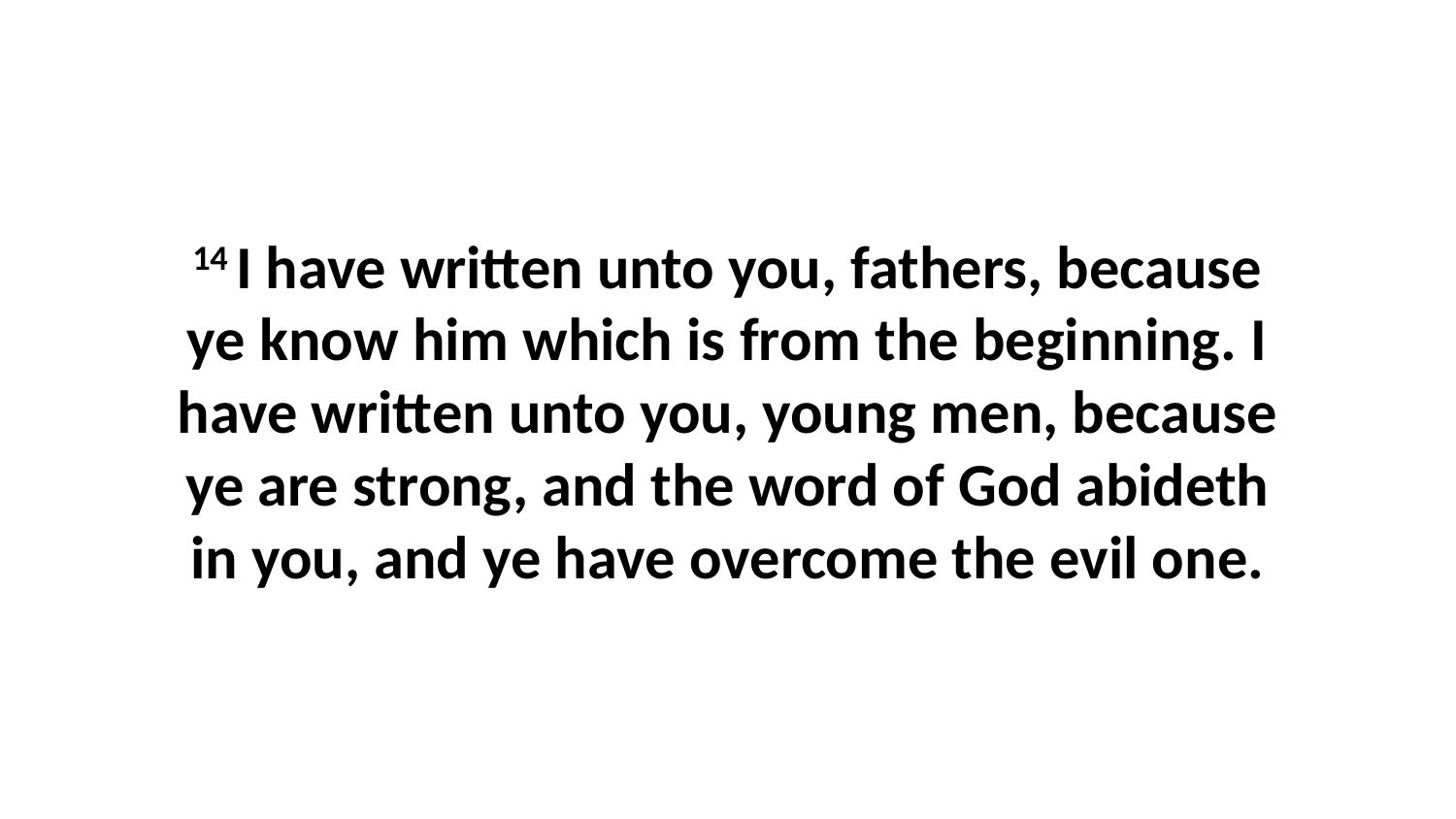

14 I have written unto you, fathers, because ye know him which is from the beginning. I have written unto you, young men, because ye are strong, and the word of God abideth in you, and ye have overcome the evil one.